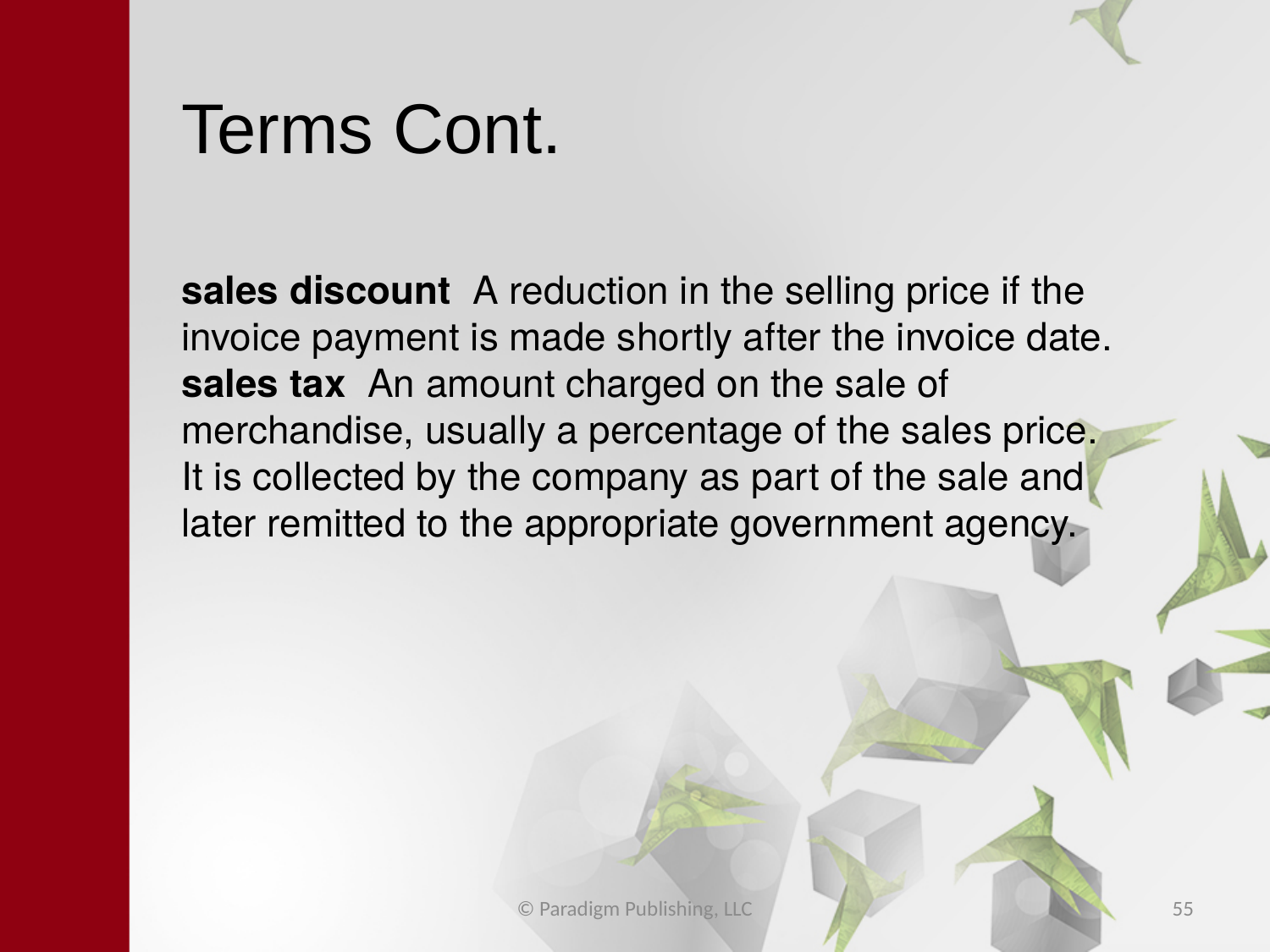

# Terms Cont.
sales discount  A reduction in the selling price if the invoice payment is made shortly after the invoice date.
sales tax  An amount charged on the sale of merchandise, usually a percentage of the sales price. It is collected by the company as part of the sale and later remitted to the appropriate government agency.
© Paradigm Publishing, LLC
55